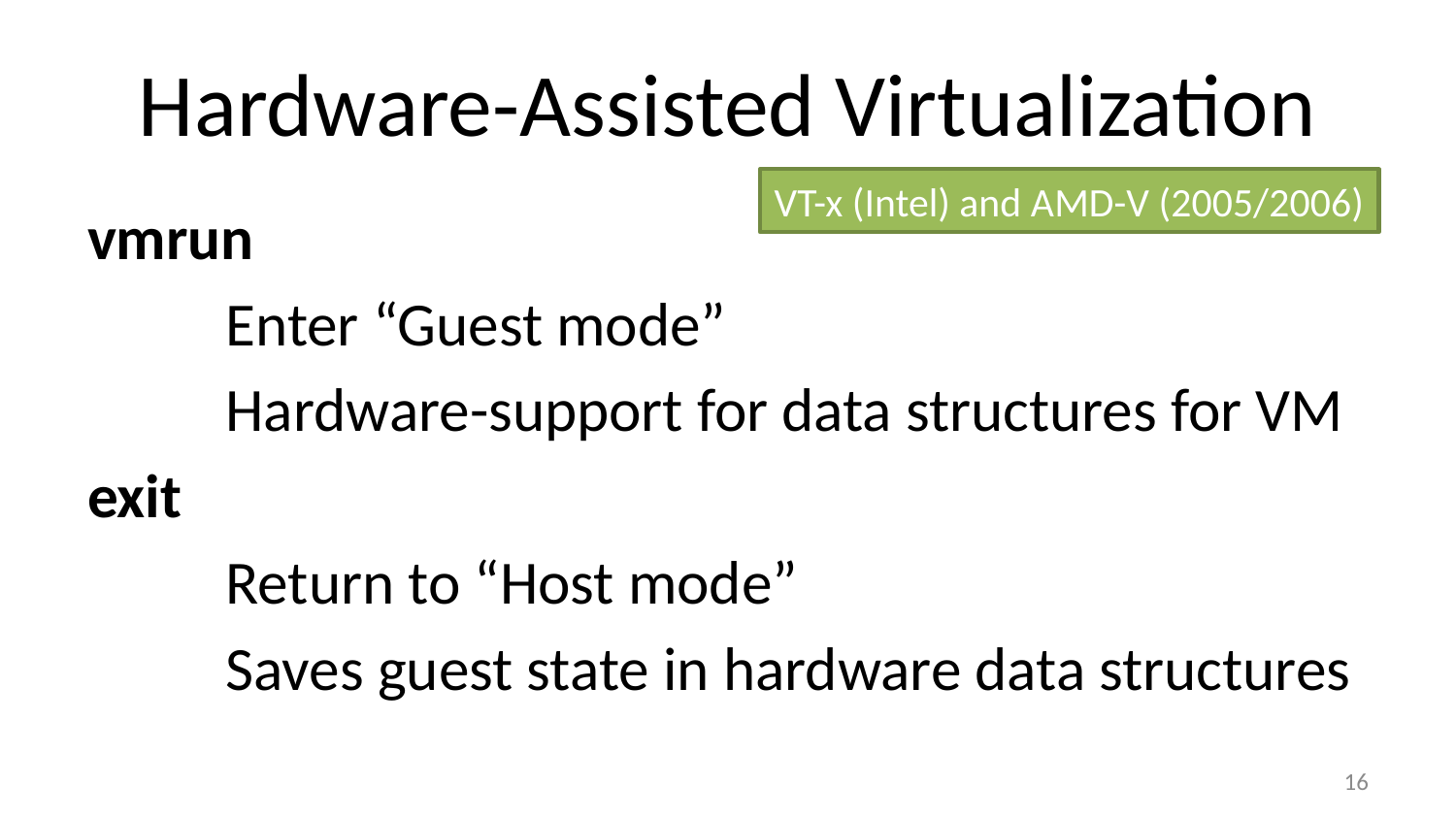

# Hardware-Assisted Virtualization
VT-x (Intel) and AMD-V (2005/2006)
vmrun
	Enter “Guest mode”
	Hardware-support for data structures for VM
exit
	Return to “Host mode”
	Saves guest state in hardware data structures
16